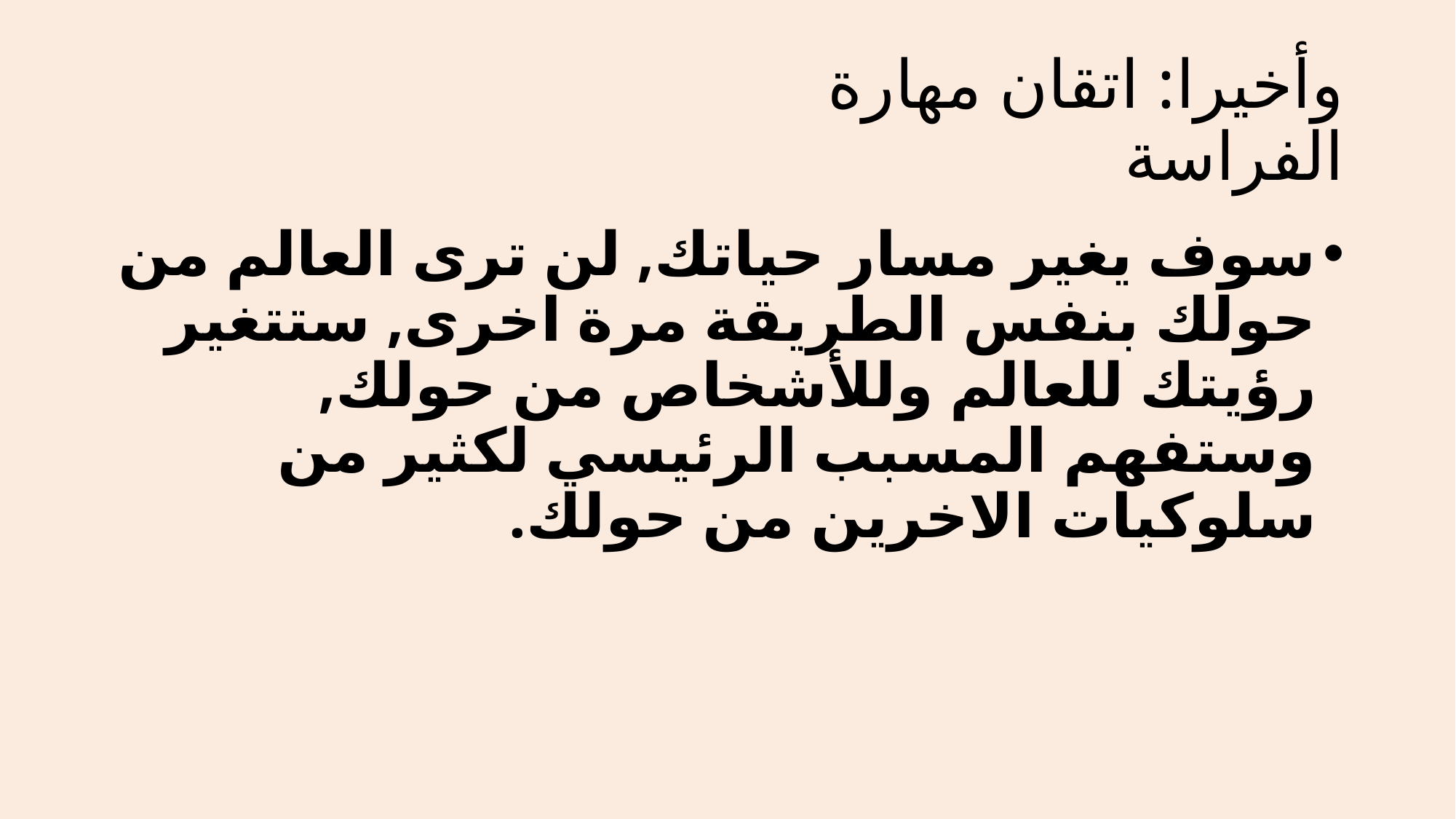

# وأخيرا: اتقان مهارة الفراسة
سوف يغير مسار حياتك, لن ترى العالم من حولك بنفس الطريقة مرة اخرى, ستتغير رؤيتك للعالم وللأشخاص من حولك, وستفهم المسبب الرئيسي لكثير من سلوكيات الاخرين من حولك.